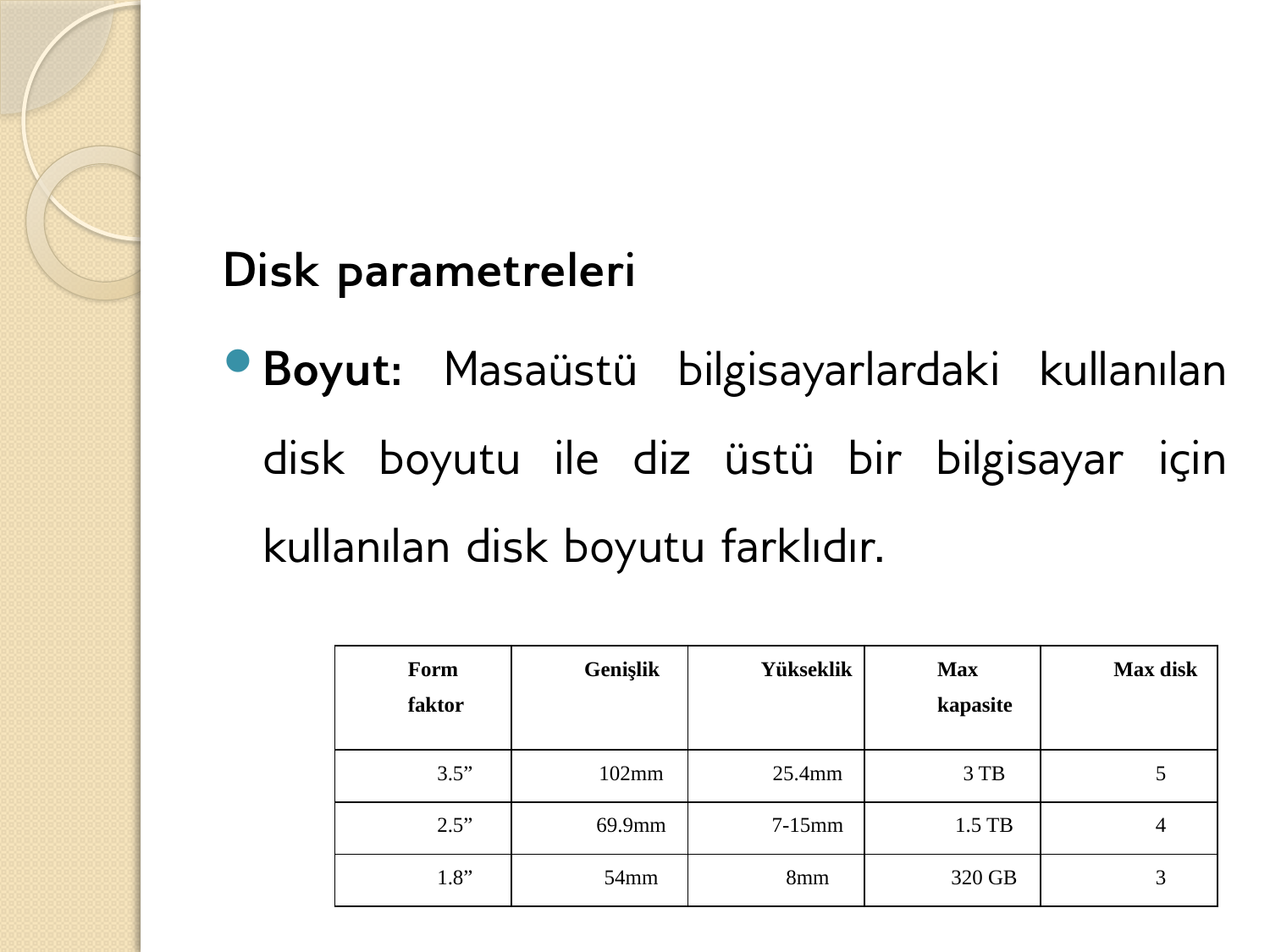

#
Disk parametreleri
Boyut: Masaüstü bilgisayarlardaki kullanılan disk boyutu ile diz üstü bir bilgisayar için kullanılan disk boyutu farklıdır.

| Form faktor | Genişlik | Yükseklik | Max kapasite | Max disk |
| --- | --- | --- | --- | --- |
| 3.5” | 102mm | 25.4mm | 3 TB | 5 |
| 2.5” | 69.9mm | 7-15mm | 1.5 TB | 4 |
| 1.8” | 54mm | 8mm | 320 GB | 3 |